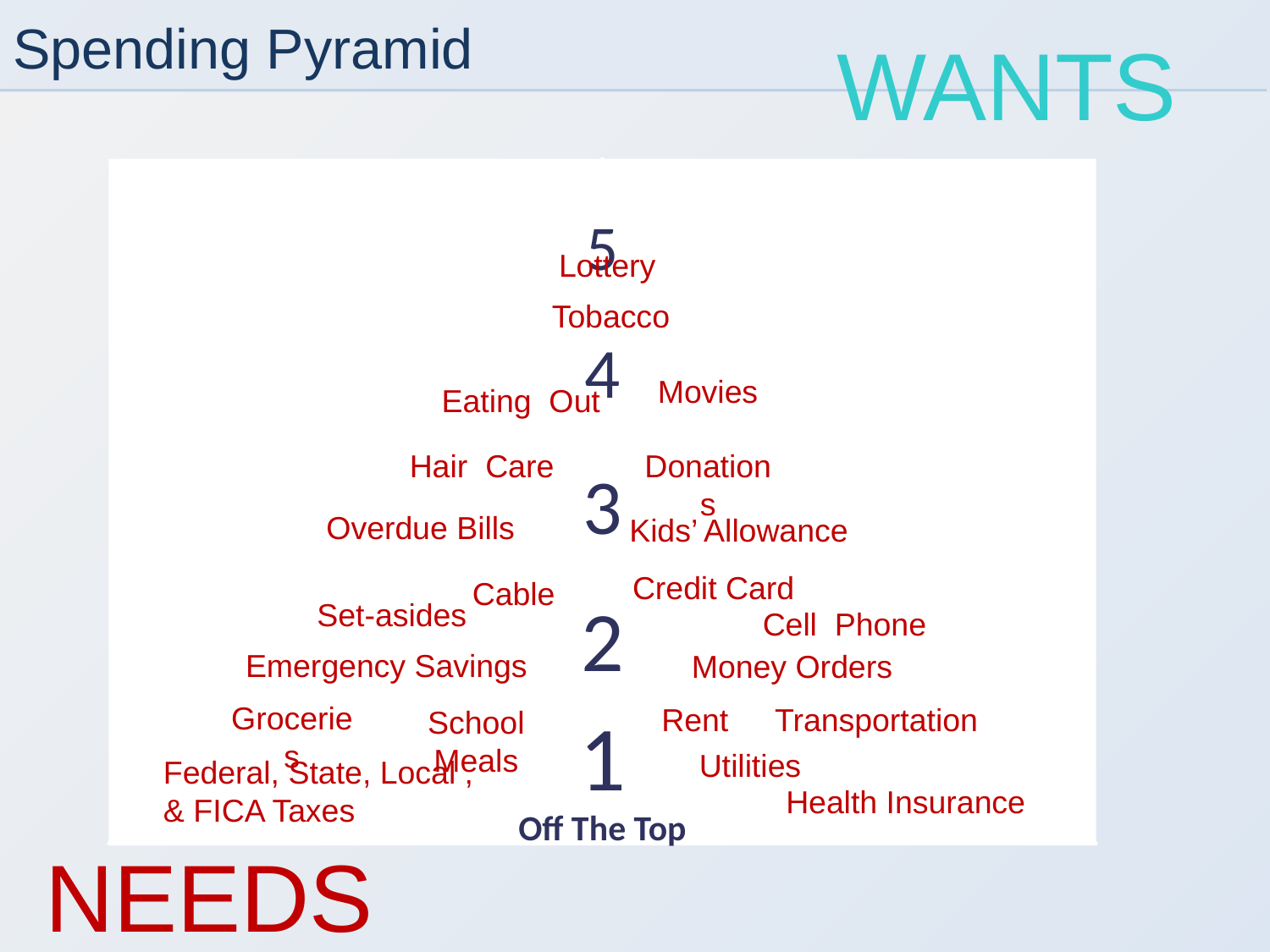

# Spending Pyramid
WANTS
5
4
3
2
1
 Off The Top
Lottery
Tobacco
Movies
Eating  Out
Hair  Care
Donations
Overdue Bills
Kids’ Allowance
Credit Card
Cable
Set-asides
Cell  Phone
Emergency Savings
Money Orders
Groceries
Rent
Transportation
School Meals
Utilities
Federal, State, Local ,
& FICA Taxes
Health Insurance
NEEDS